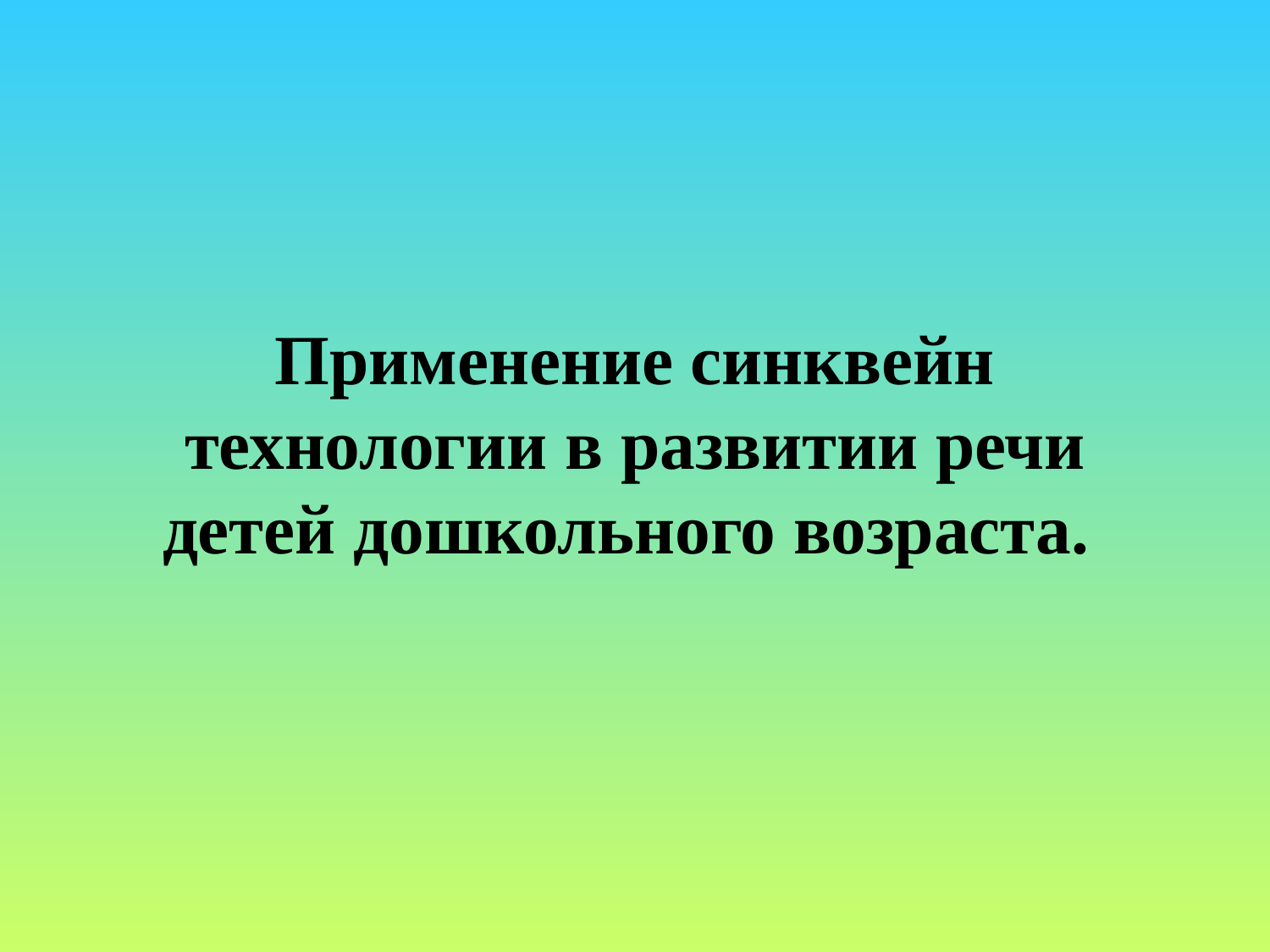

# Применение синквейн технологии в развитии речи детей дошкольного возраста.